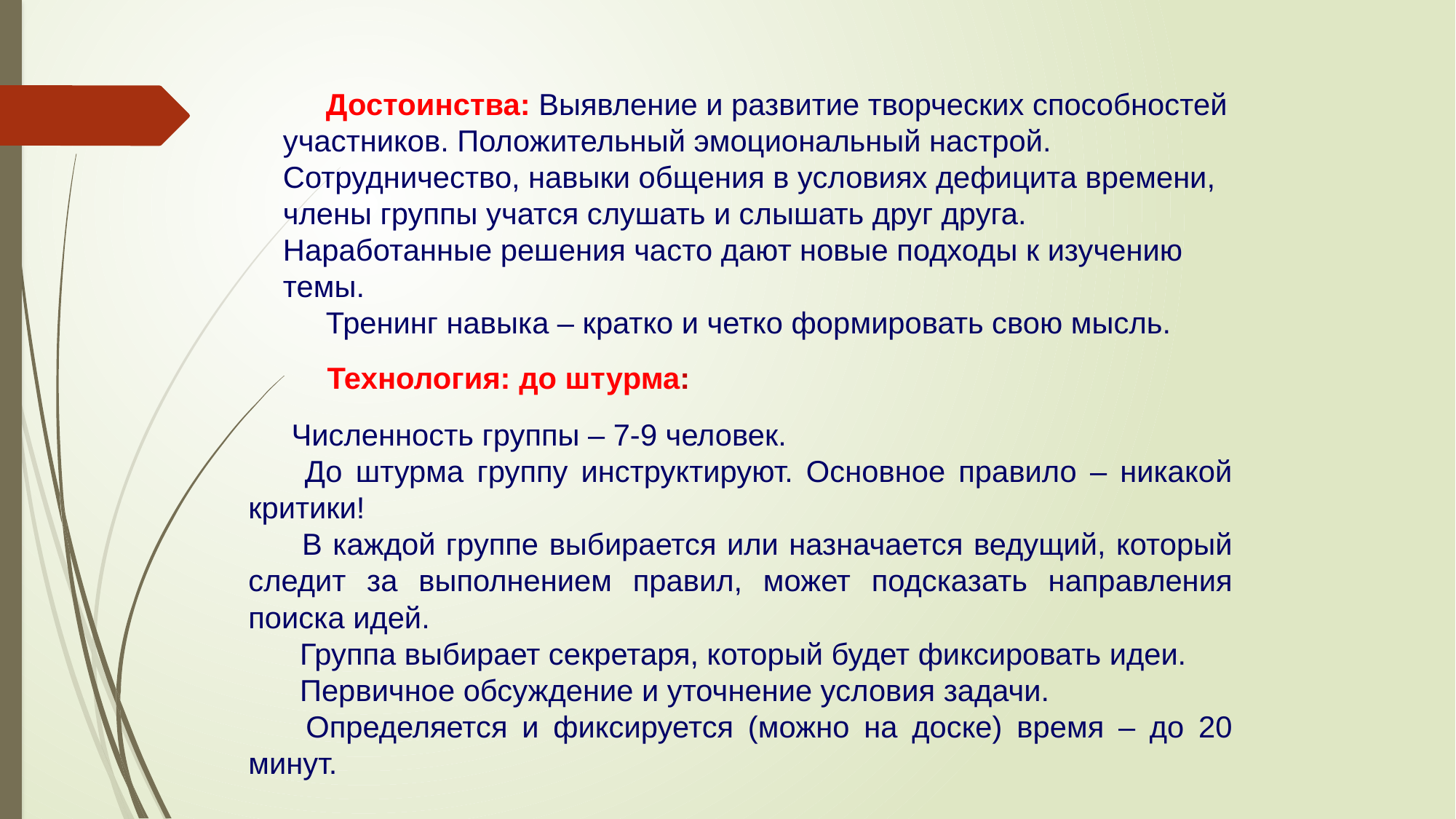

Достоинства: Выявление и развитие творческих способностей участников. Положительный эмоциональный настрой. Сотрудничество, навыки общения в условиях дефицита времени, члены группы учатся слушать и слышать друг друга. Наработанные решения часто дают новые подходы к изучению темы.
Тренинг навыка – кратко и четко формировать свою мысль.

Технология: до штурма:
Численность группы – 7-9 человек.
 До штурма группу инструктируют. Основное правило – никакой критики!
 В каждой группе выбирается или назначается ведущий, который следит за выполнением правил, может подсказать направления поиска идей.
 Группа выбирает секретаря, который будет фиксировать идеи.
 Первичное обсуждение и уточнение условия задачи.
 Определяется и фиксируется (можно на доске) время – до 20 минут.
.